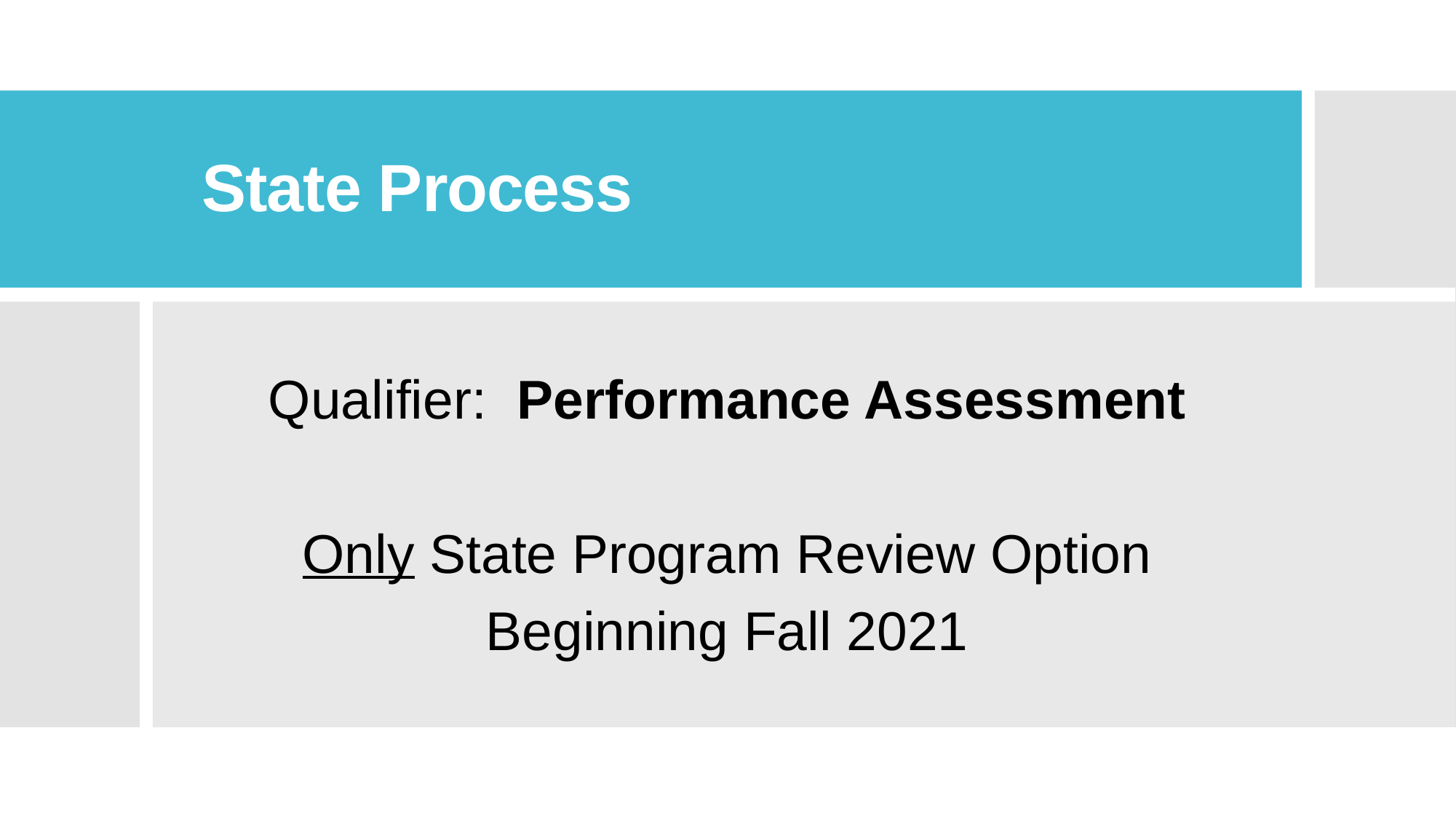

# State Process

Qualifier:  Performance Assessment

Only State Program Review Option
Beginning Fall 2021